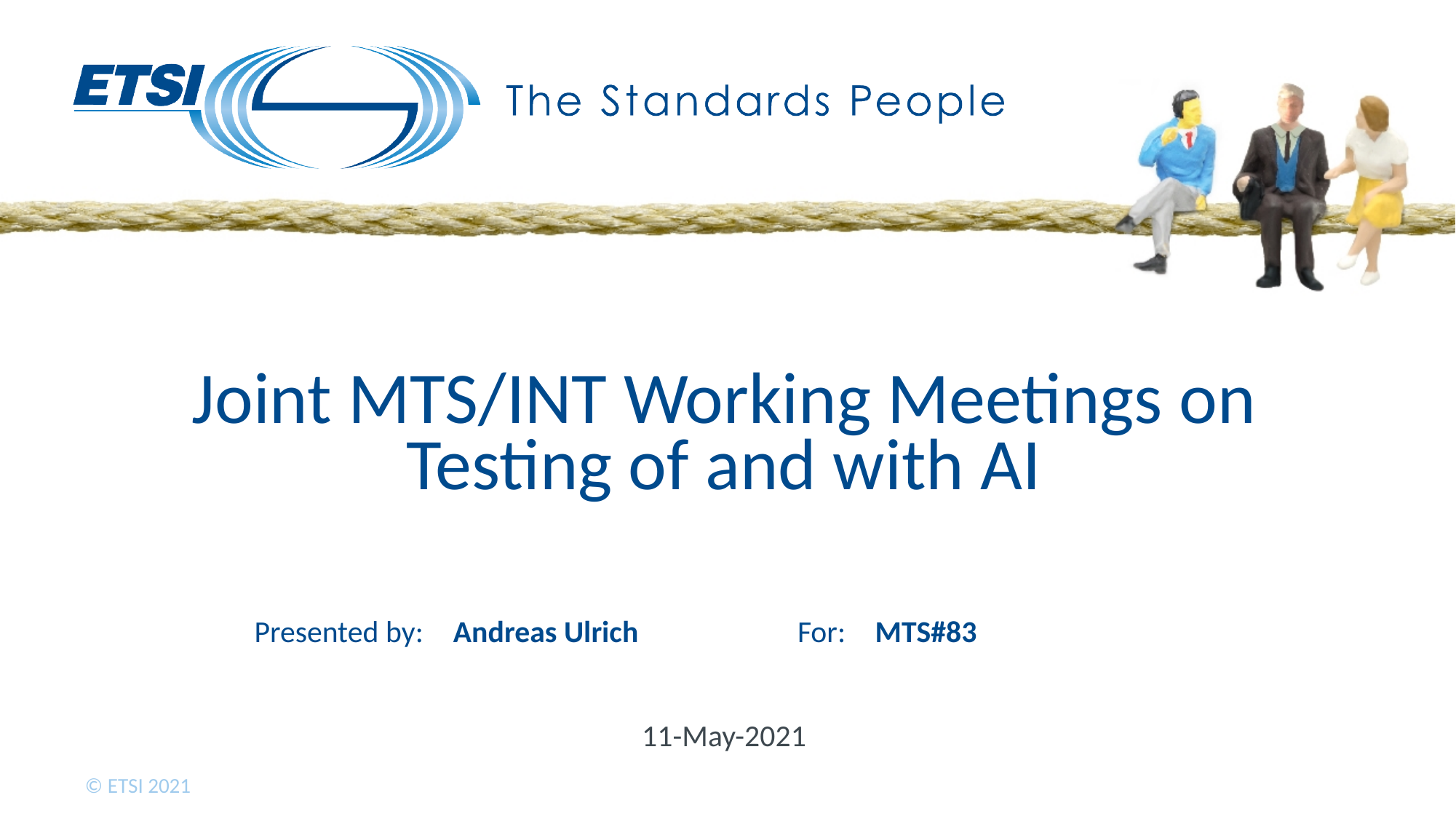

# Joint MTS/INT Working Meetings on Testing of and with AI
Andreas Ulrich
MTS#83
11-May-2021